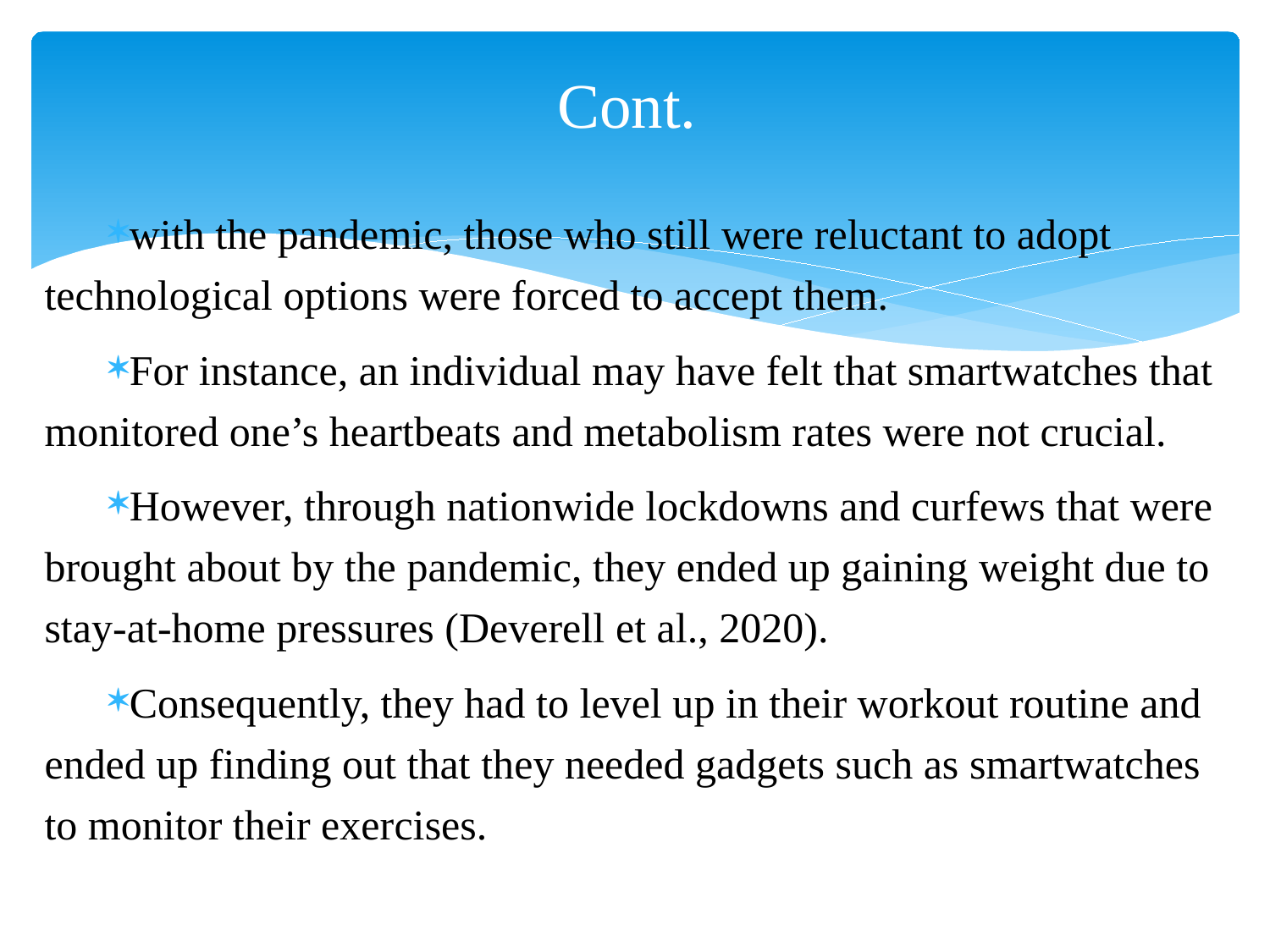

# Cont.
with the pandemic, those who still were reluctant to adopt technological options were forced to accept them.
For instance, an individual may have felt that smartwatches that monitored one’s heartbeats and metabolism rates were not crucial.
However, through nationwide lockdowns and curfews that were brought about by the pandemic, they ended up gaining weight due to stay-at-home pressures (Deverell et al., 2020).
Consequently, they had to level up in their workout routine and ended up finding out that they needed gadgets such as smartwatches to monitor their exercises.